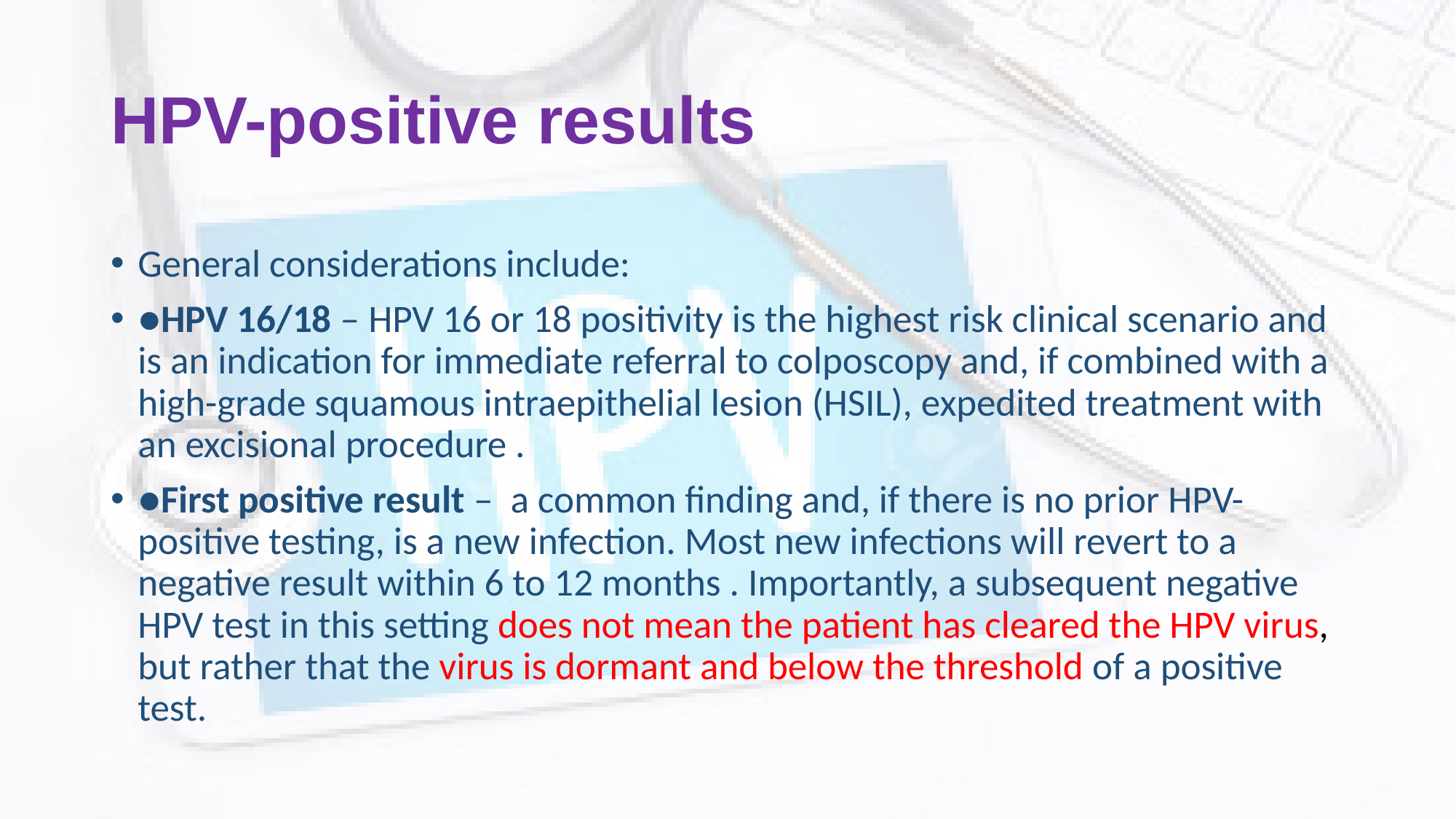

# HPV-positive results

General considerations include:
●HPV 16/18 – HPV 16 or 18 positivity is the highest risk clinical scenario and is an indication for immediate referral to colposcopy and, if combined with a high-grade squamous intraepithelial lesion (HSIL), expedited treatment with an excisional procedure .
●First positive result –  a common finding and, if there is no prior HPV-positive testing, is a new infection. Most new infections will revert to a negative result within 6 to 12 months . Importantly, a subsequent negative HPV test in this setting does not mean the patient has cleared the HPV virus, but rather that the virus is dormant and below the threshold of a positive test.